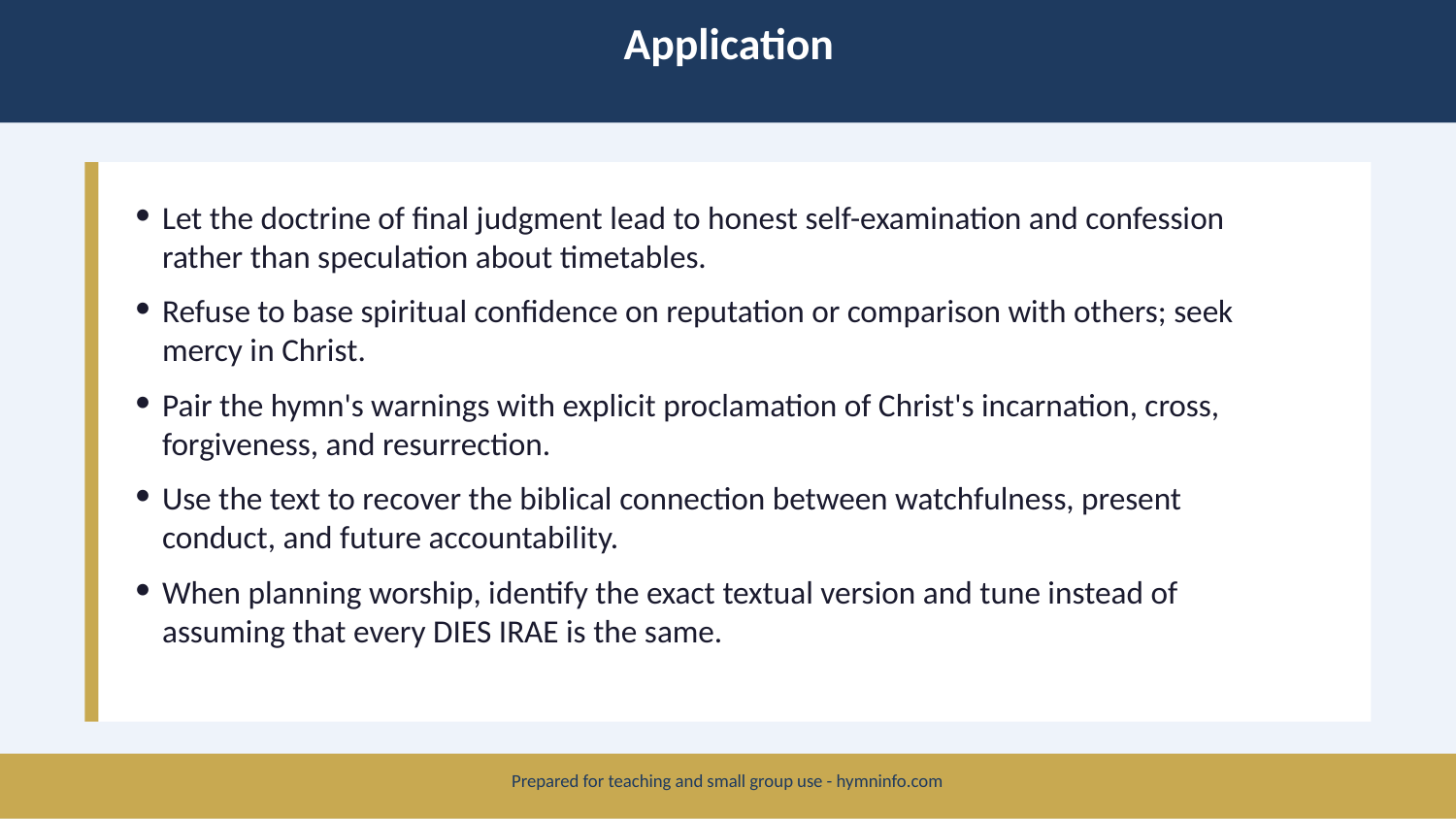

Application

Let the doctrine of final judgment lead to honest self-examination and confession rather than speculation about timetables.
Refuse to base spiritual confidence on reputation or comparison with others; seek mercy in Christ.
Pair the hymn's warnings with explicit proclamation of Christ's incarnation, cross, forgiveness, and resurrection.
Use the text to recover the biblical connection between watchfulness, present conduct, and future accountability.
When planning worship, identify the exact textual version and tune instead of assuming that every DIES IRAE is the same.

Prepared for teaching and small group use - hymninfo.com